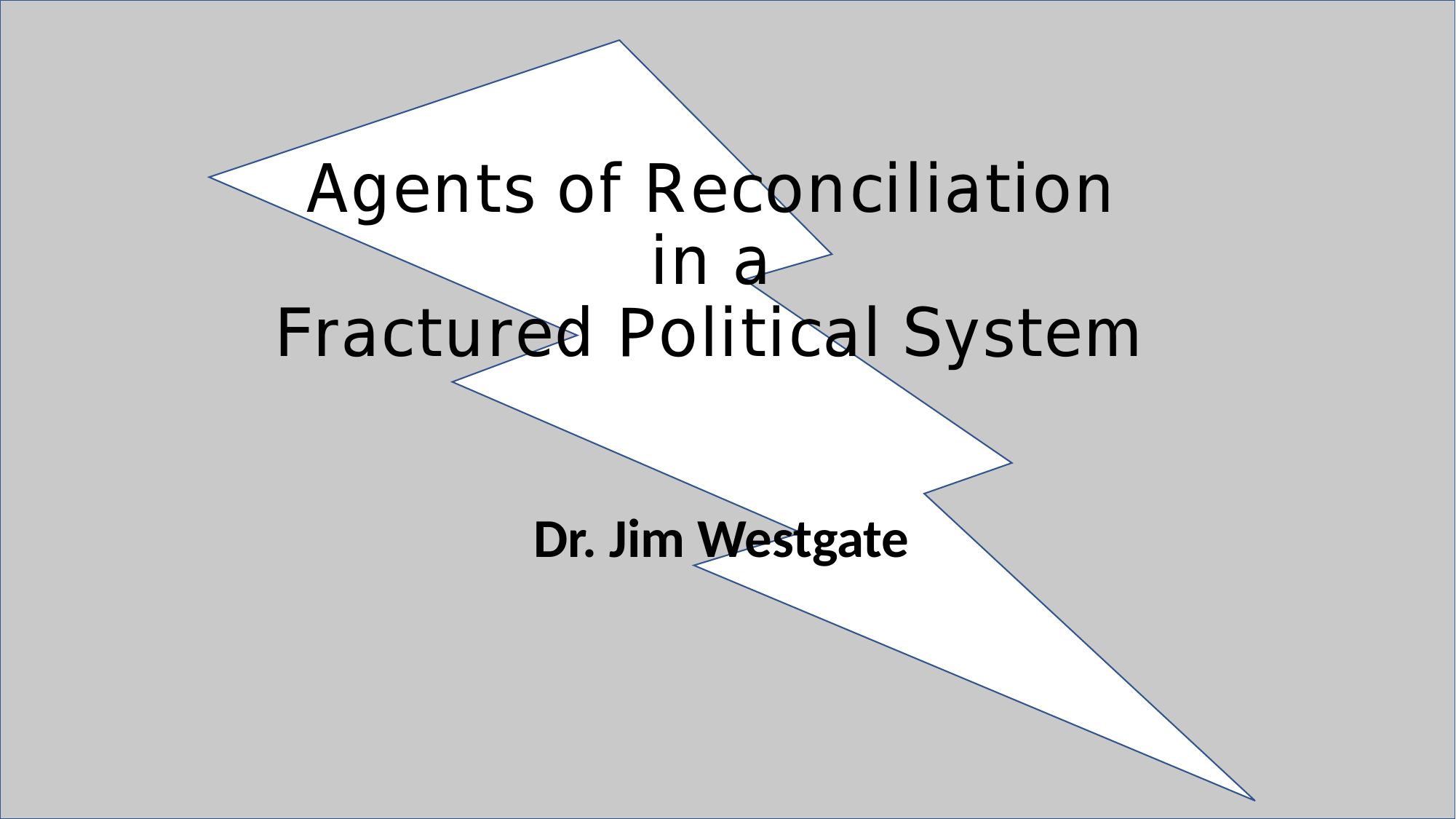

# Agents of Reconciliation in a Fractured Political System
Dr. Jim Westgate